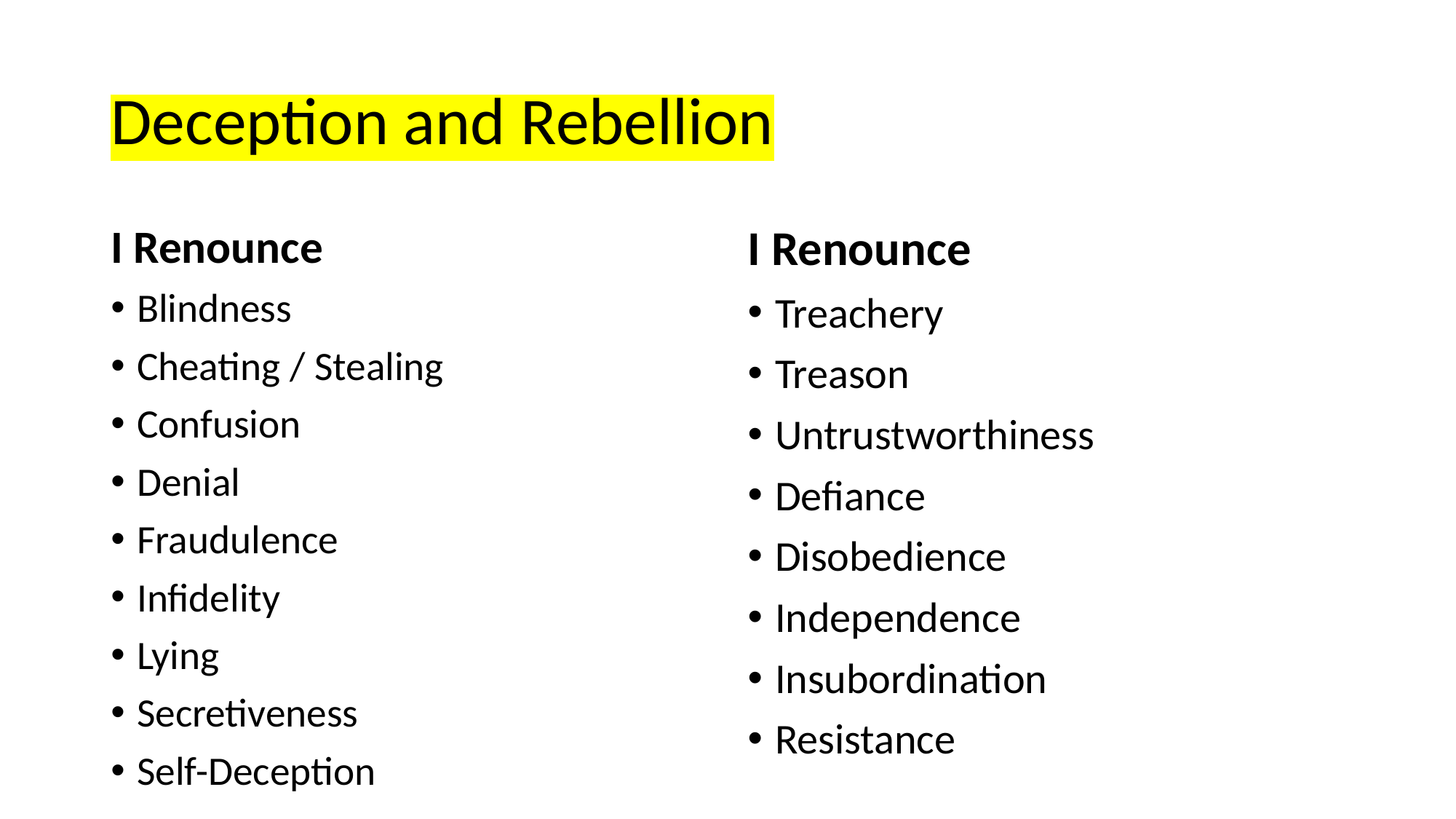

# Deception and Rebellion
I Renounce
Blindness
Cheating / Stealing
Confusion
Denial
Fraudulence
Infidelity
Lying
Secretiveness
Self-Deception
I Renounce
Treachery
Treason
Untrustworthiness
Defiance
Disobedience
Independence
Insubordination
Resistance